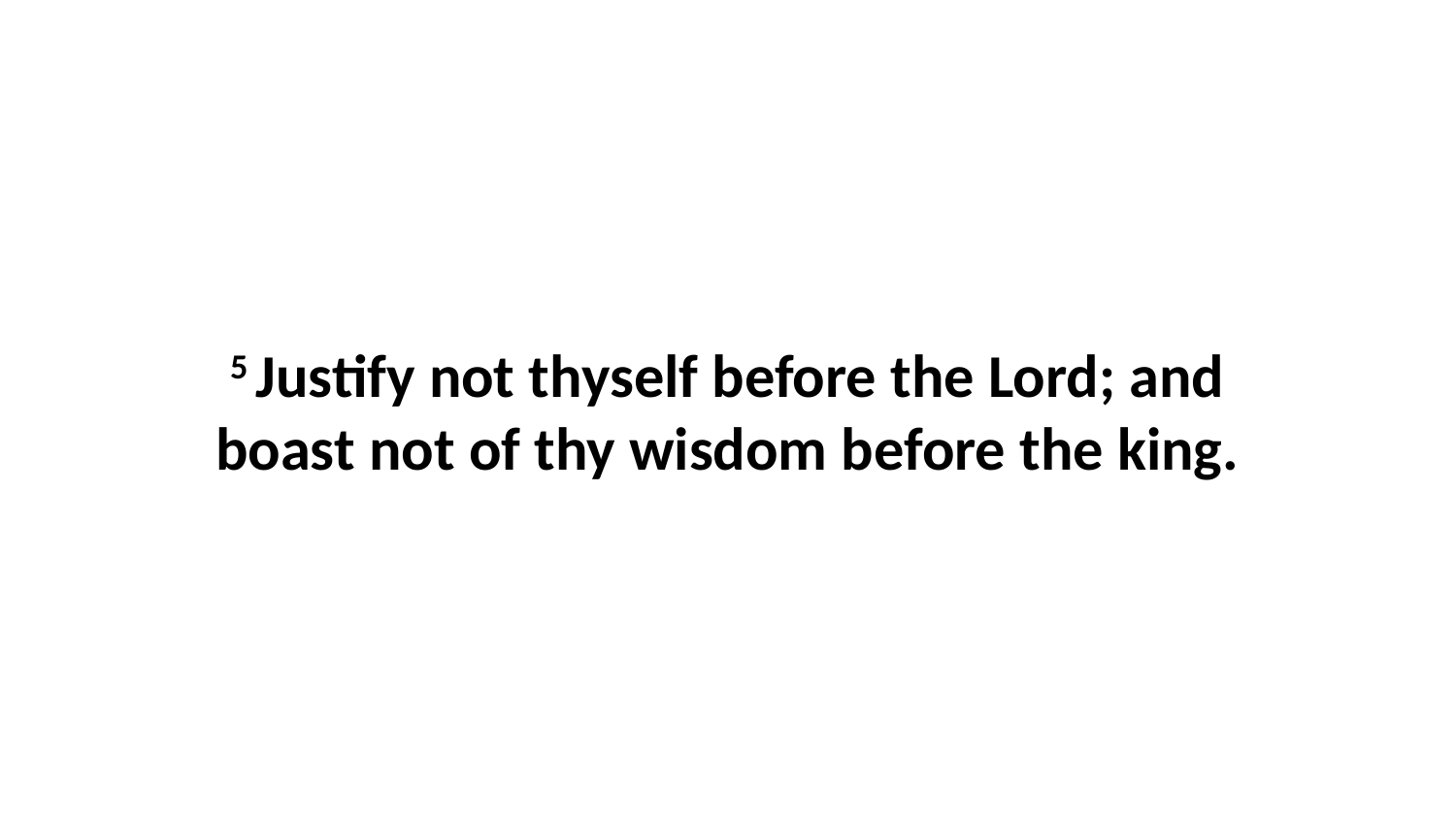

5 Justify not thyself before the Lord; and boast not of thy wisdom before the king.